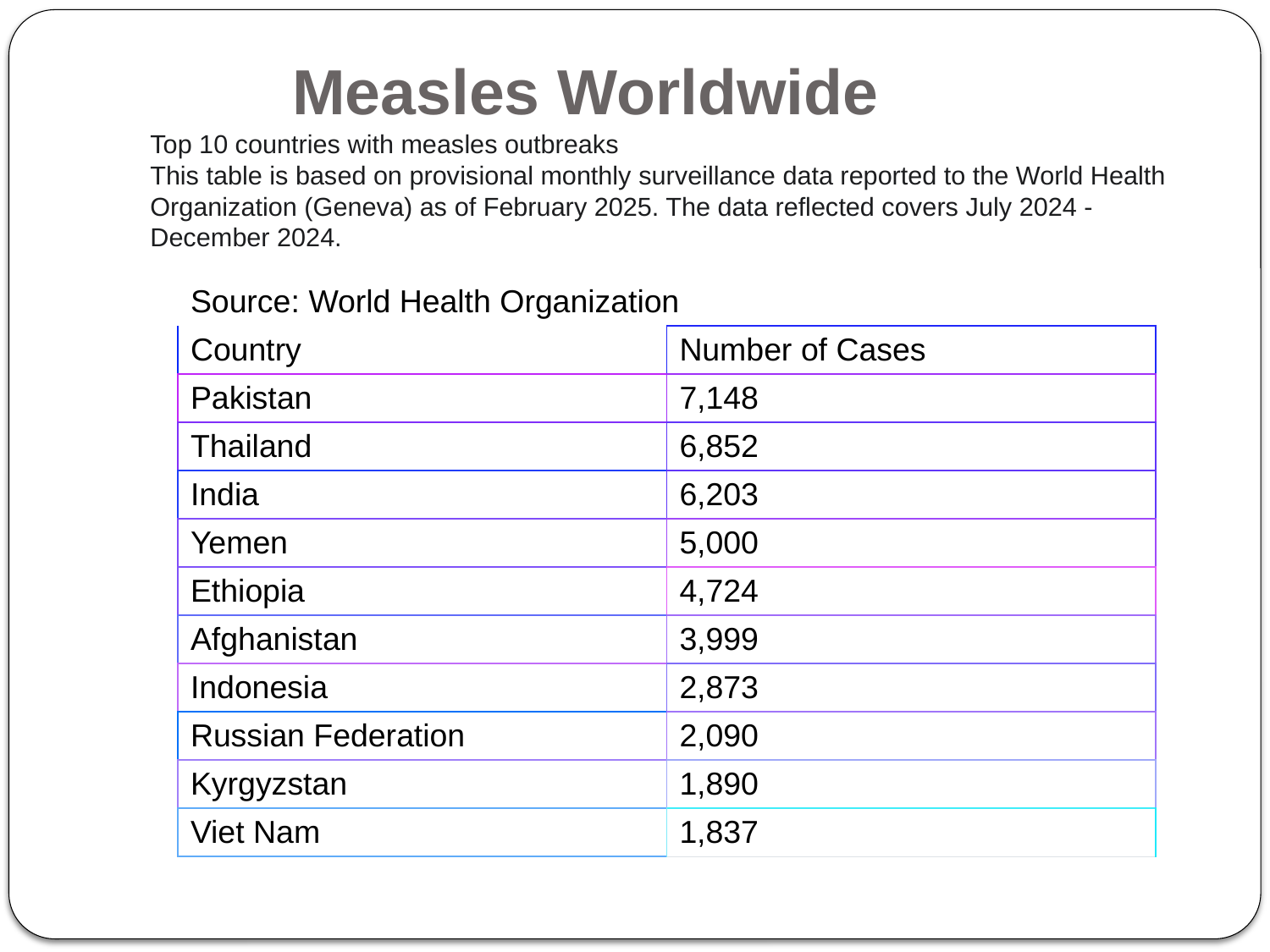

.

# Measles Worldwide Top 10 countries with measles outbreaks This table is based on provisional monthly surveillance data reported to the World Health Organization (Geneva) as of February 2025. The data reflected covers July 2024 - December 2024.
| Source: World Health Organization |  |
| --- | --- |
| Country | Number of Cases |
| Pakistan | 7,148 |
| Thailand | 6,852 |
| India | 6,203 |
| Yemen | 5,000 |
| Ethiopia | 4,724 |
| Afghanistan | 3,999 |
| Indonesia | 2,873 |
| Russian Federation | 2,090 |
| Kyrgyzstan | 1,890 |
| Viet Nam | 1,837 |